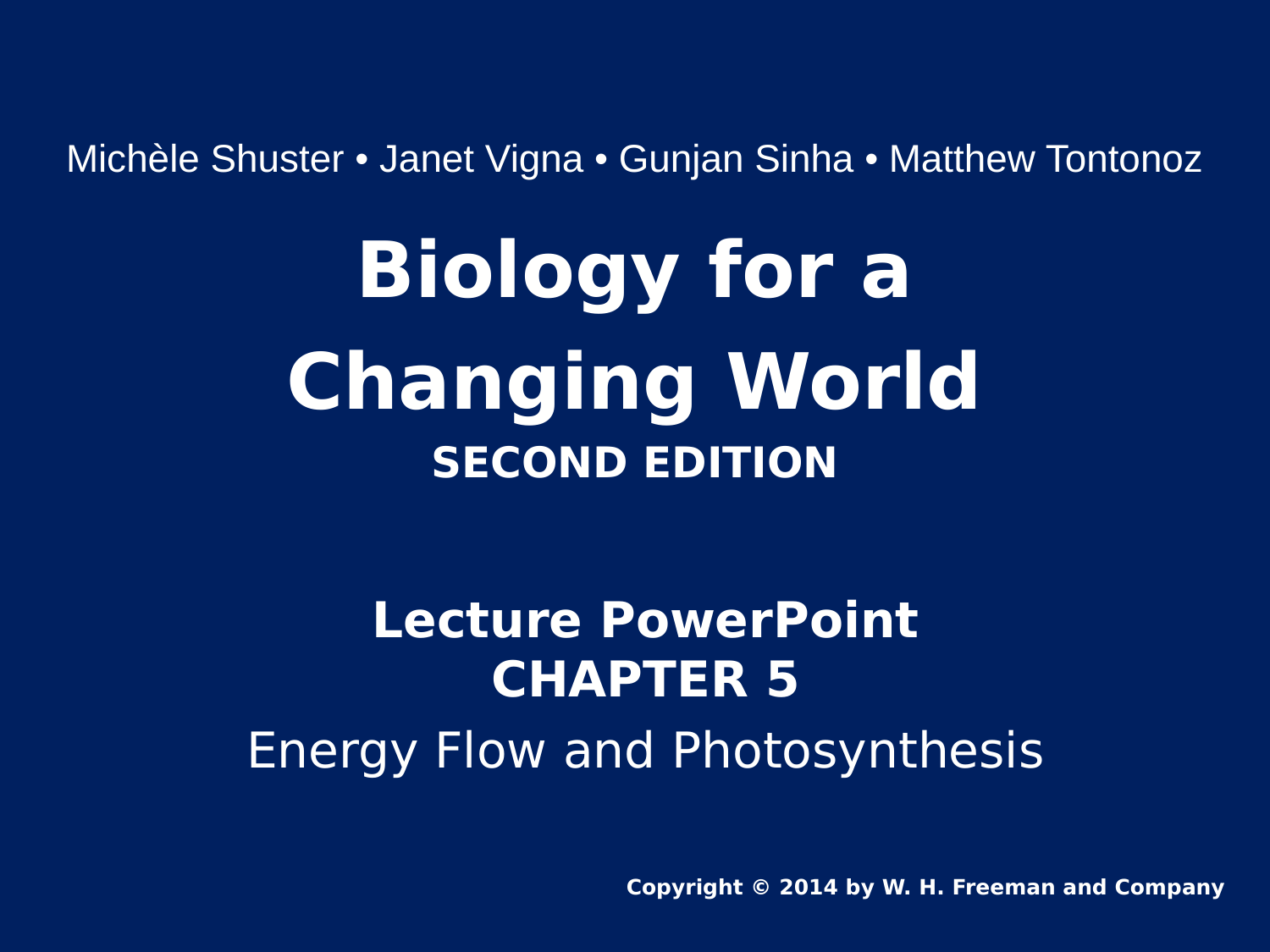

Michèle Shuster • Janet Vigna • Gunjan Sinha • Matthew Tontonoz
Biology for a
Changing World
SECOND EDITION

Lecture PowerPoint
CHAPTER 5
Energy Flow and Photosynthesis
Copyright © 2014 by W. H. Freeman and Company